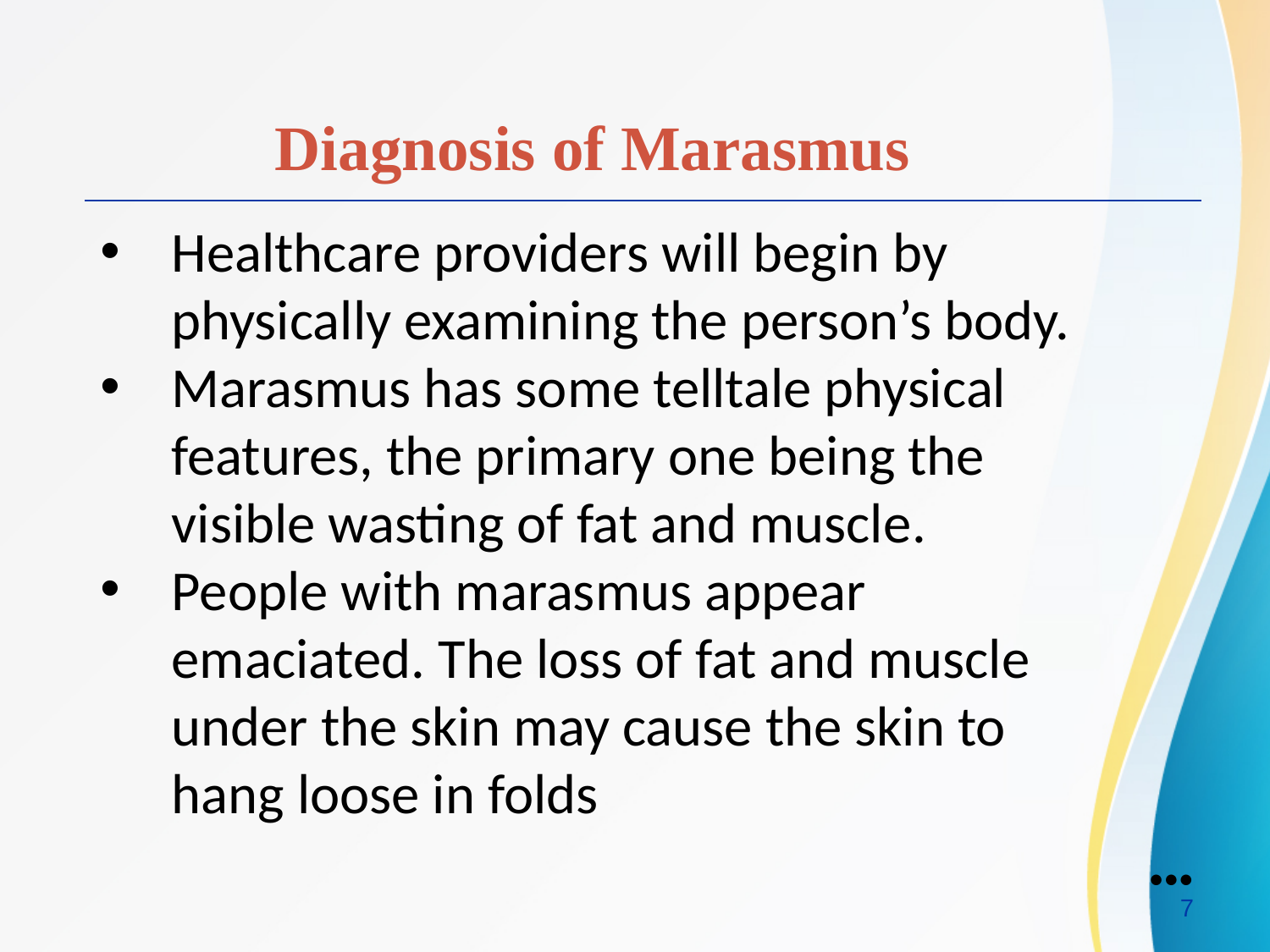

Diagnosis of Marasmus
Healthcare providers will begin by physically examining the person’s body.
Marasmus has some telltale physical features, the primary one being the visible wasting of fat and muscle.
People with marasmus appear emaciated. The loss of fat and muscle under the skin may cause the skin to hang loose in folds
●●●
7